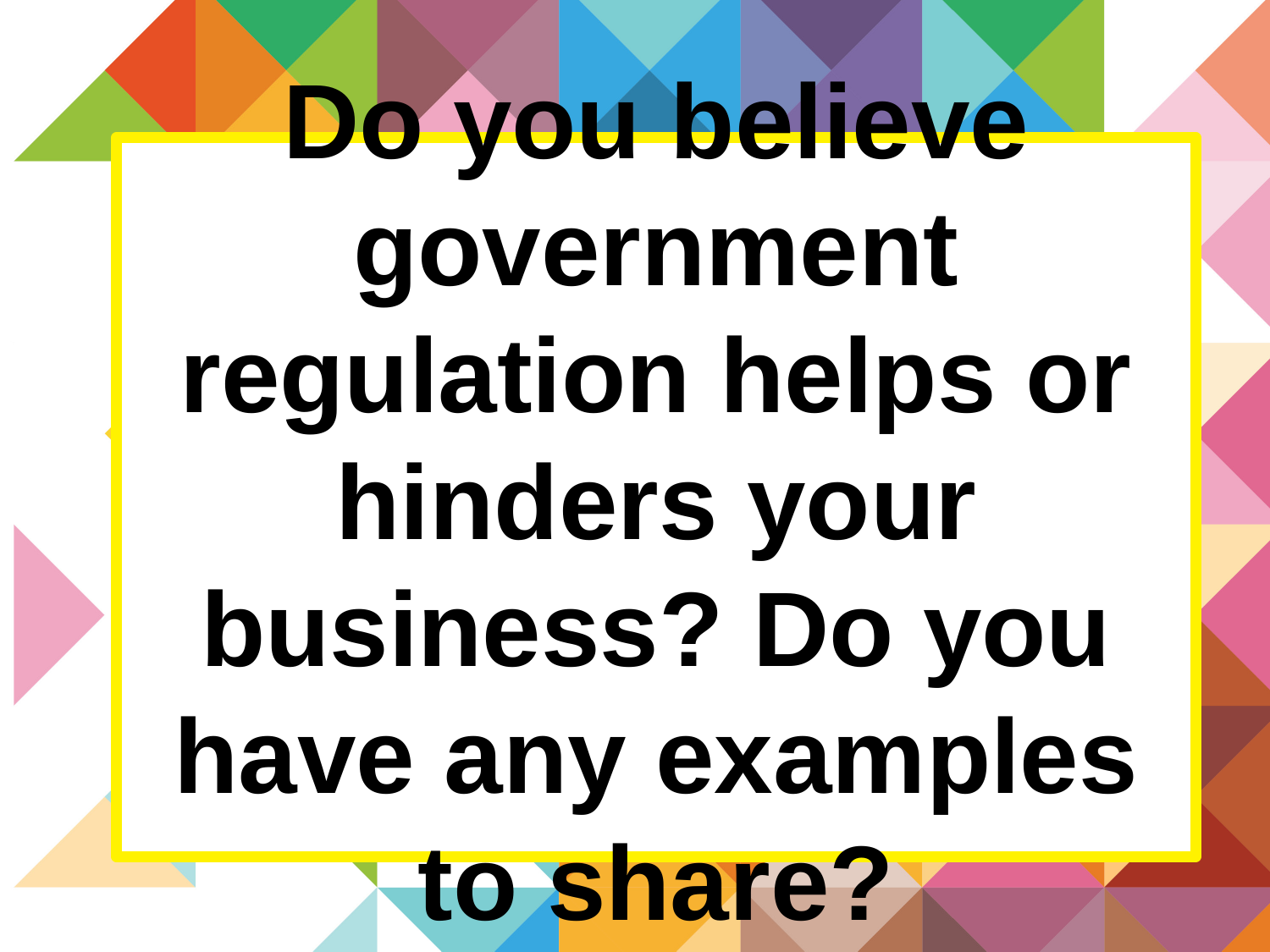

# Do you believe government regulation helps or hinders your business? Do you have any examples to share?